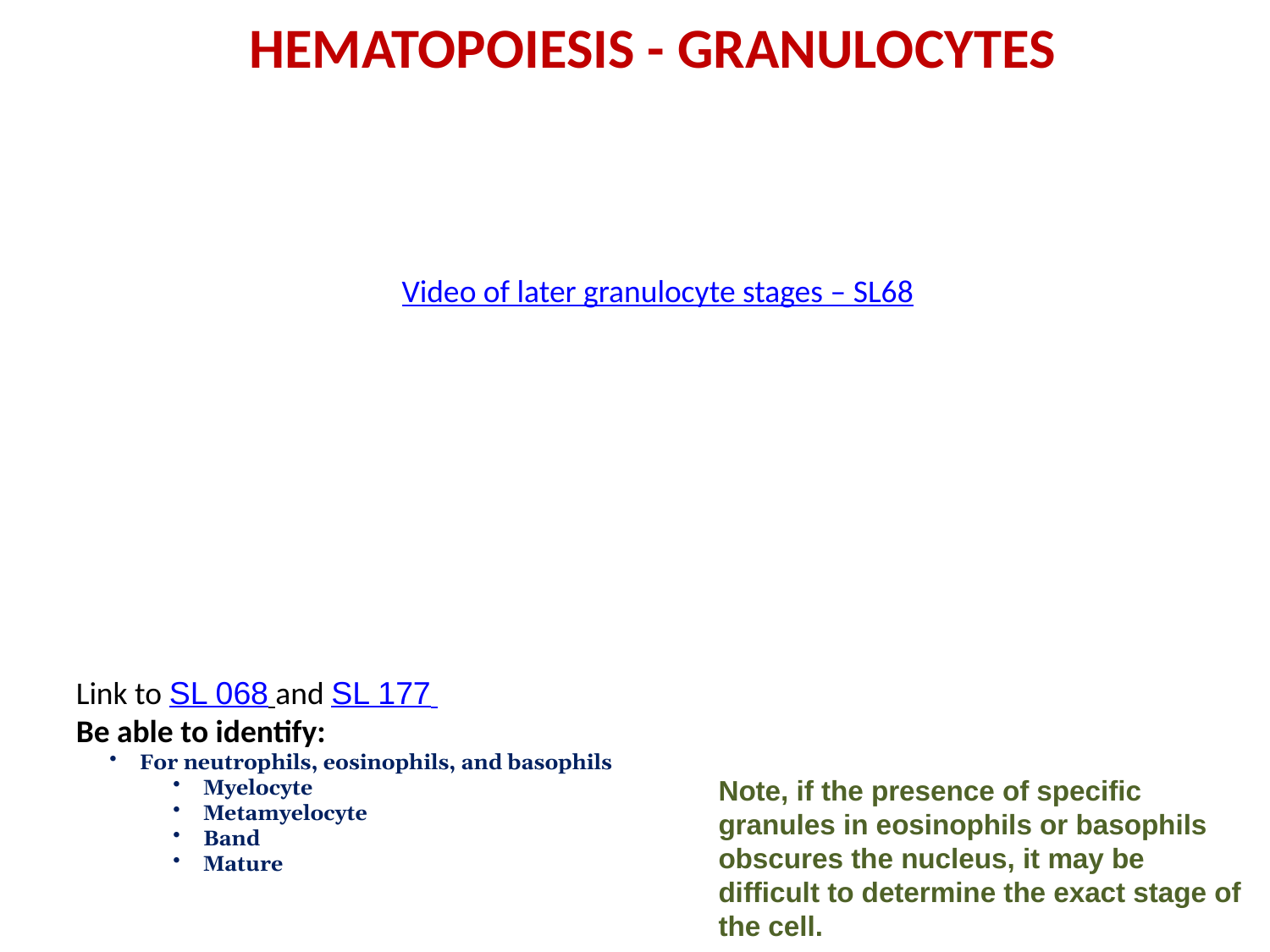

HEMATOPOIESIS - granulocytes
Video of later granulocyte stages – SL68
Link to SL 068 and SL 177
Be able to identify:
For neutrophils, eosinophils, and basophils
Myelocyte
Metamyelocyte
Band
Mature
Note, if the presence of specific granules in eosinophils or basophils obscures the nucleus, it may be difficult to determine the exact stage of the cell.